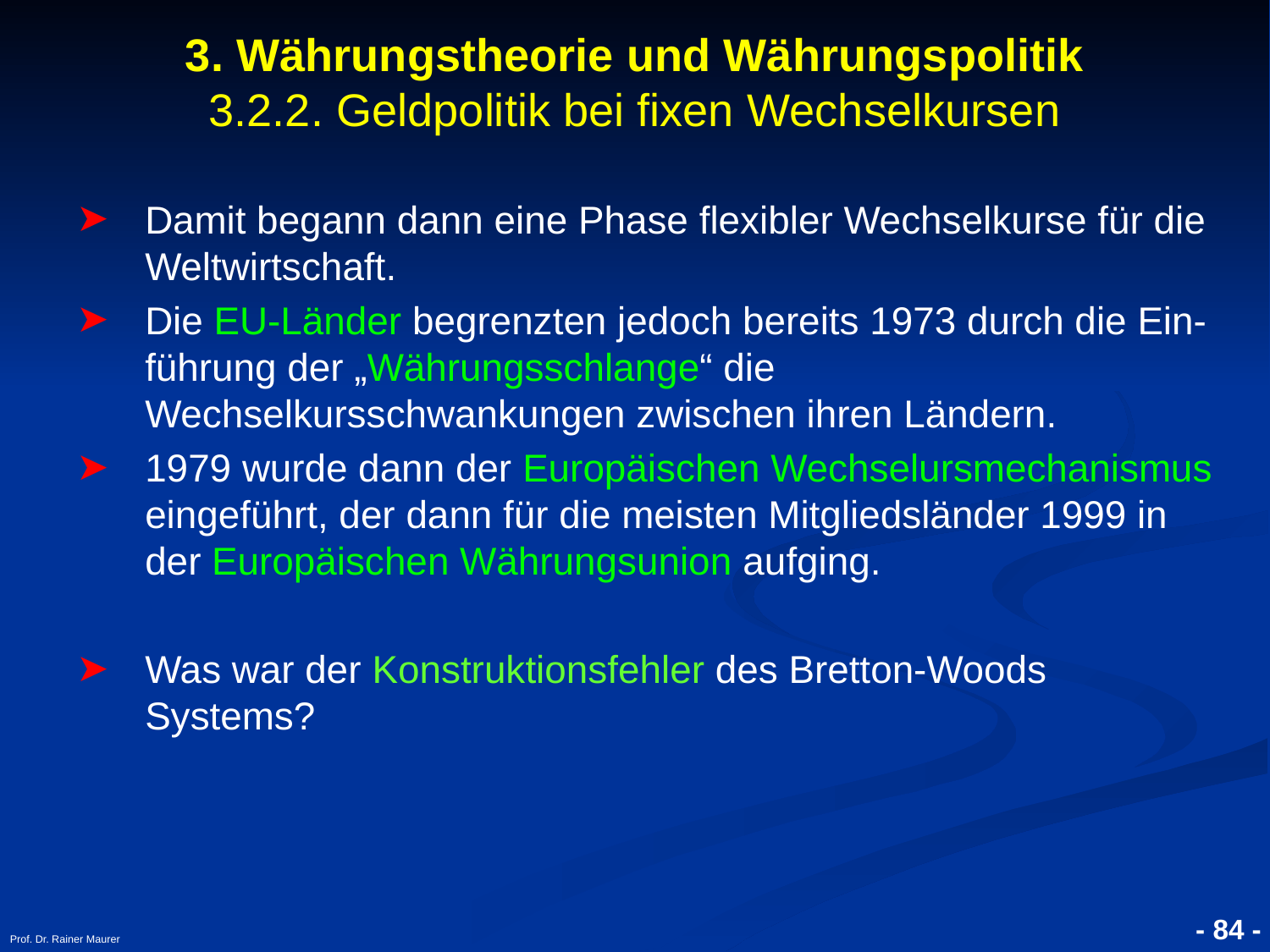

- 84 -
Prof. Dr. Rainer Maurer
3. Währungstheorie und Währungspolitik
3.2.2. Geldpolitik bei fixen Wechselkursen
Damit begann dann eine Phase flexibler Wechselkurse für die Weltwirtschaft.
Die EU-Länder begrenzten jedoch bereits 1973 durch die Ein-führung der „Währungsschlange“ die Wechselkursschwankungen zwischen ihren Ländern.
1979 wurde dann der Europäischen Wechselursmechanismus eingeführt, der dann für die meisten Mitgliedsländer 1999 in der Europäischen Währungsunion aufging.

Was war der Konstruktionsfehler des Bretton-Woods Systems?